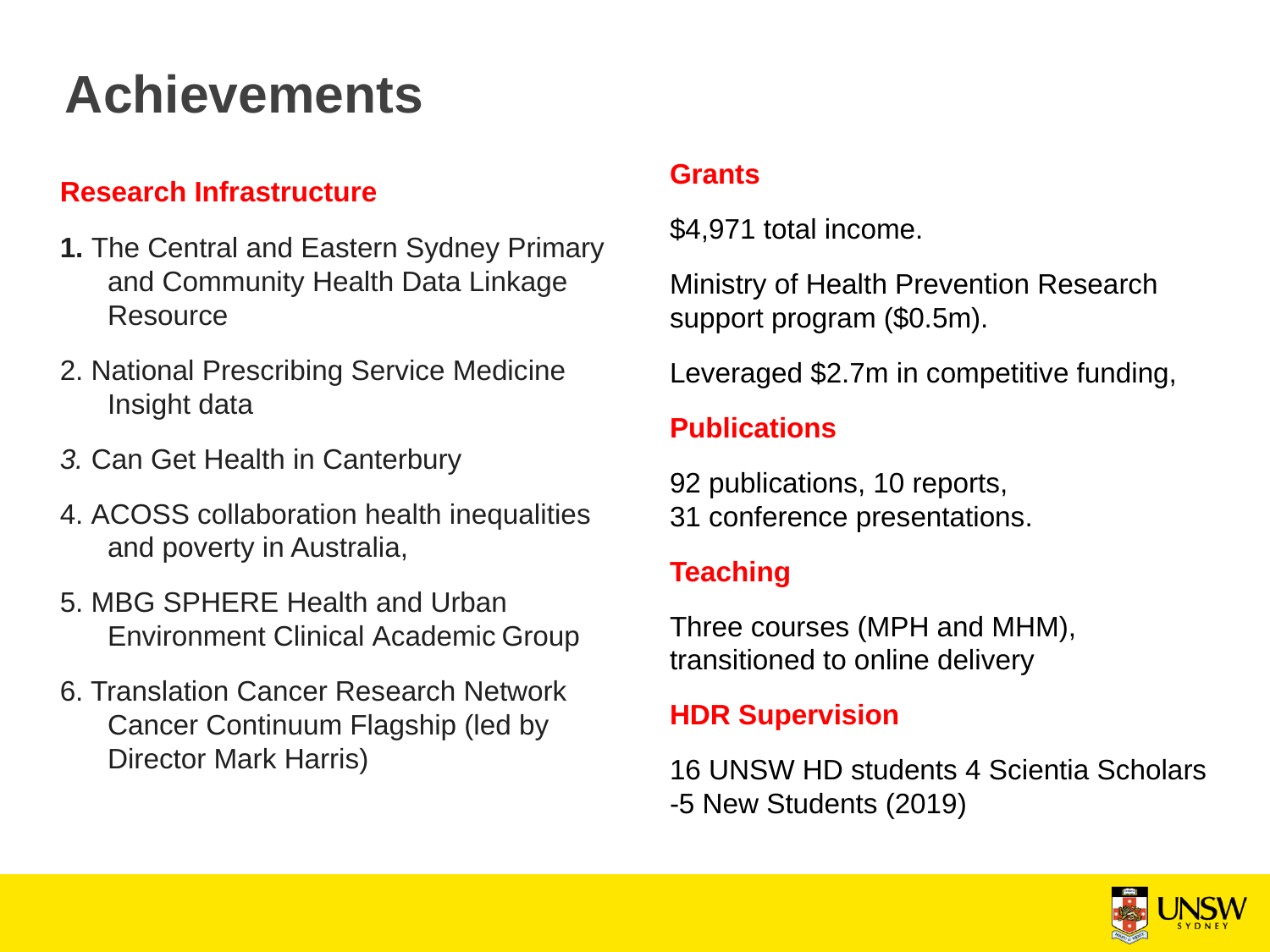

# Achievements
Grants
$4,971 total income.
Ministry of Health Prevention Research support program ($0.5m).
Leveraged $2.7m in competitive funding,
Publications
92 publications, 10 reports, 31 conference presentations.
Teaching
Three courses (MPH and MHM), transitioned to online delivery
HDR Supervision
16 UNSW HD students 4 Scientia Scholars-5 New Students (2019)
Research Infrastructure
1. The Central and Eastern Sydney Primary and Community Health Data Linkage Resource
2. National Prescribing Service Medicine Insight data
3. Can Get Health in Canterbury
4. ACOSS collaboration health inequalities and poverty in Australia,
5. MBG SPHERE Health and Urban Environment Clinical Academic Group
6. Translation Cancer Research Network Cancer Continuum Flagship (led by Director Mark Harris)